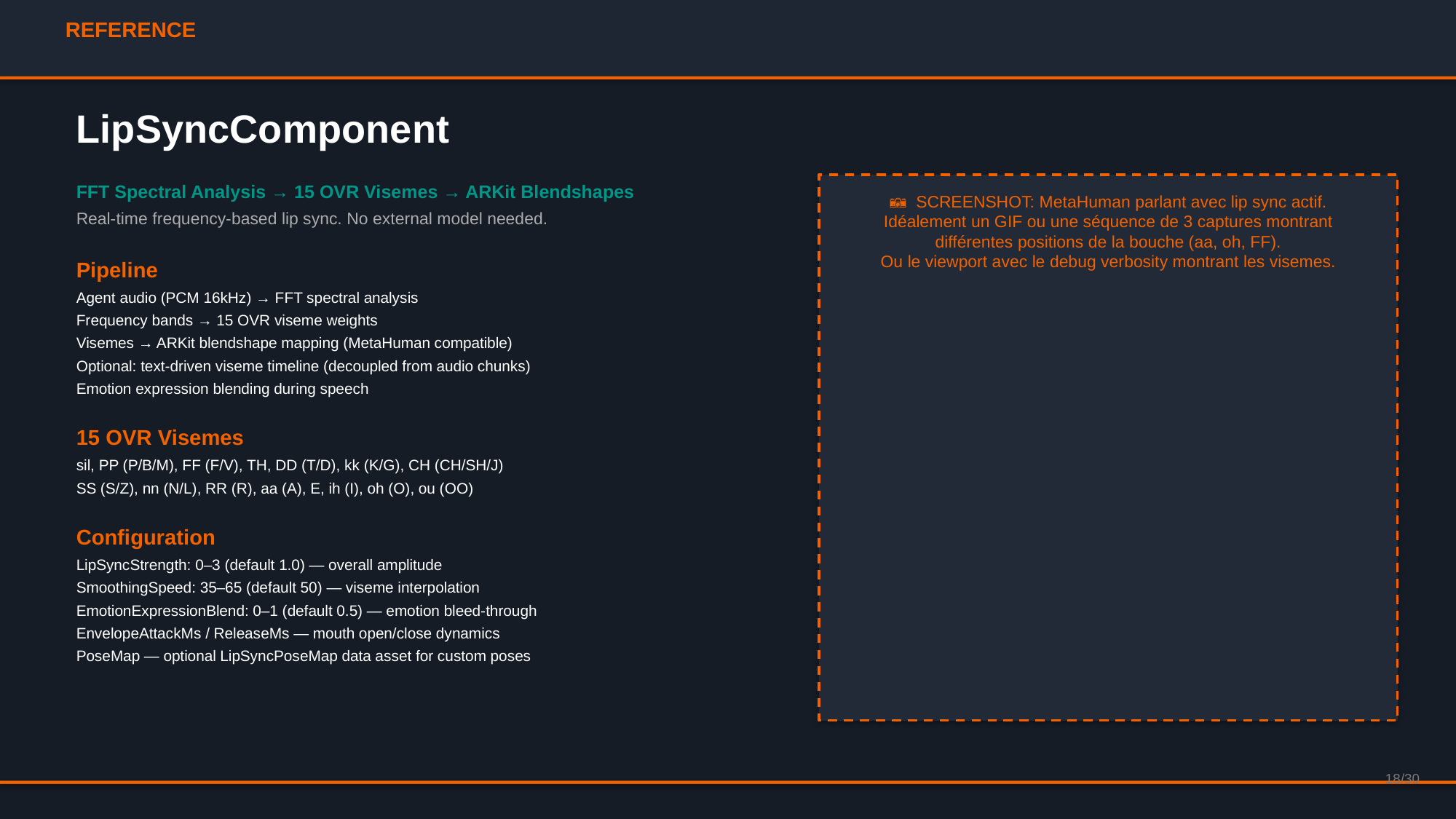

REFERENCE

LipSyncComponent
FFT Spectral Analysis → 15 OVR Visemes → ARKit Blendshapes
Real-time frequency-based lip sync. No external model needed.

Pipeline
Agent audio (PCM 16kHz) → FFT spectral analysis
Frequency bands → 15 OVR viseme weights
Visemes → ARKit blendshape mapping (MetaHuman compatible)
Optional: text-driven viseme timeline (decoupled from audio chunks)
Emotion expression blending during speech

15 OVR Visemes
sil, PP (P/B/M), FF (F/V), TH, DD (T/D), kk (K/G), CH (CH/SH/J)
SS (S/Z), nn (N/L), RR (R), aa (A), E, ih (I), oh (O), ou (OO)

Configuration
LipSyncStrength: 0–3 (default 1.0) — overall amplitude
SmoothingSpeed: 35–65 (default 50) — viseme interpolation
EmotionExpressionBlend: 0–1 (default 0.5) — emotion bleed-through
EnvelopeAttackMs / ReleaseMs — mouth open/close dynamics
PoseMap — optional LipSyncPoseMap data asset for custom poses

📷  SCREENSHOT: MetaHuman parlant avec lip sync actif.
Idéalement un GIF ou une séquence de 3 captures montrant différentes positions de la bouche (aa, oh, FF).
Ou le viewport avec le debug verbosity montrant les visemes.
18/30